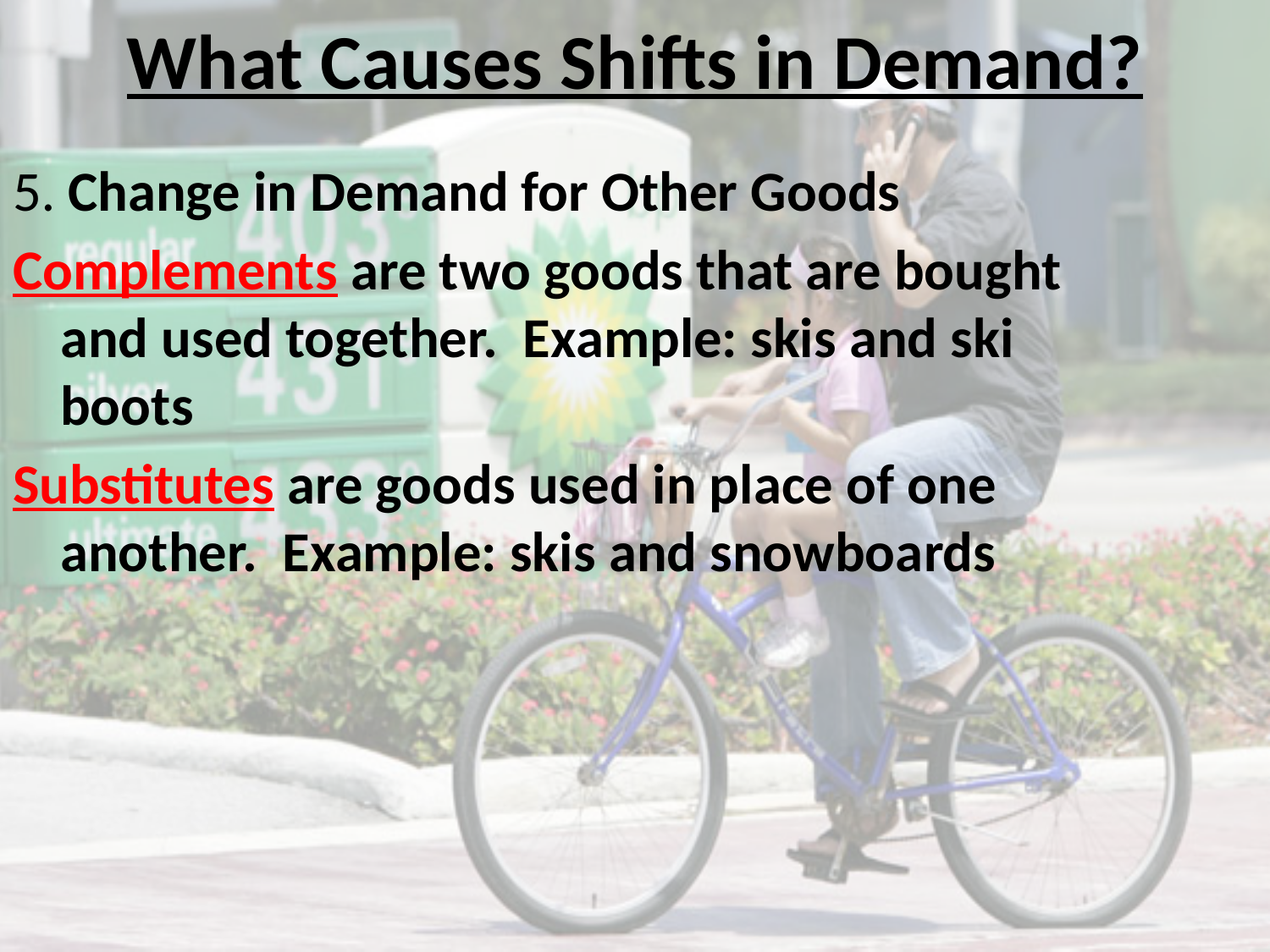

What Causes Shifts in Demand?
5. Change in Demand for Other Goods
Complements are two goods that are bought and used together.  Example: skis and ski boots
Substitutes are goods used in place of one another.  Example: skis and snowboards